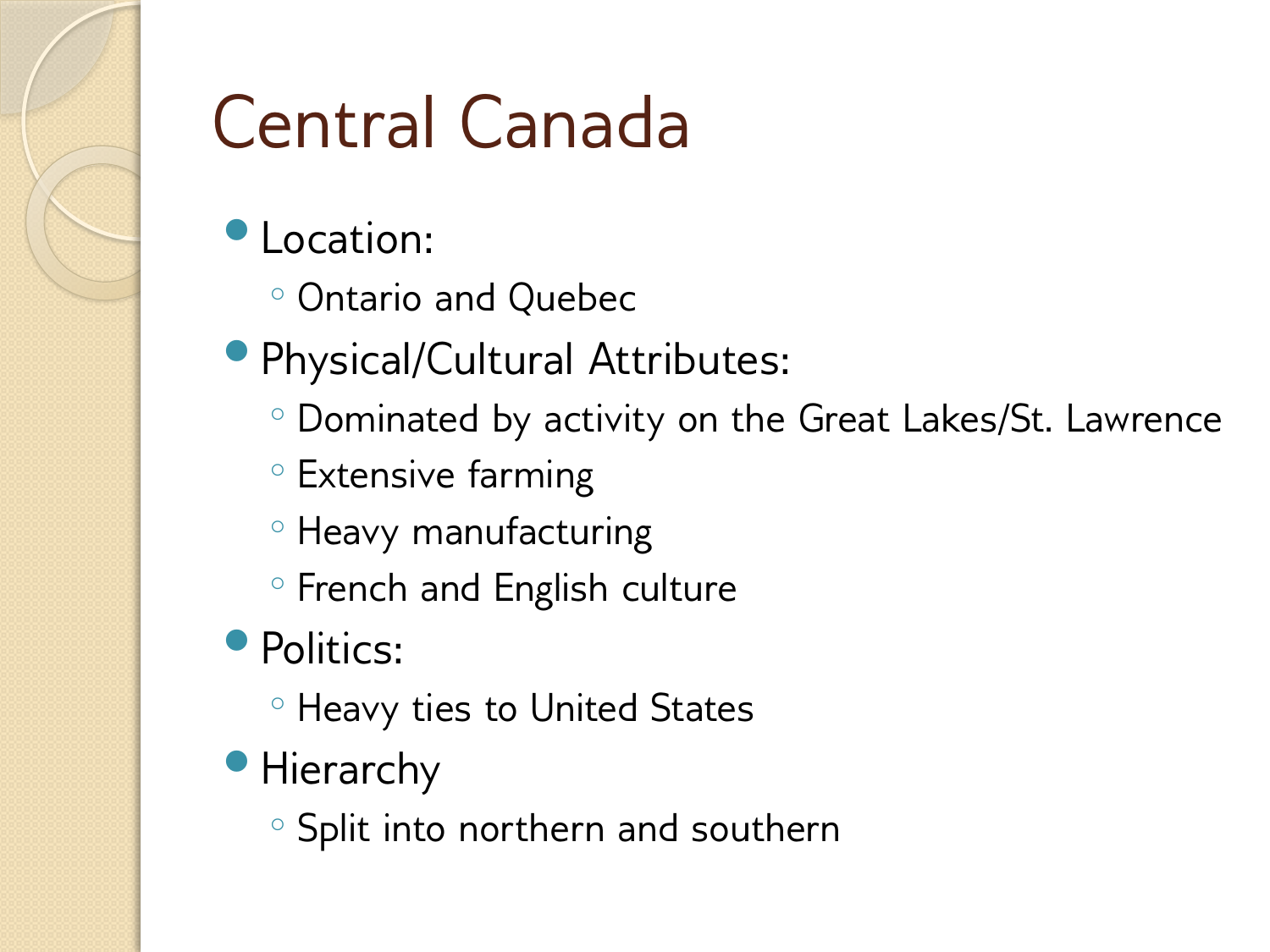

# Central Canada
Location:
Ontario and Quebec
Physical/Cultural Attributes:
Dominated by activity on the Great Lakes/St. Lawrence
Extensive farming
Heavy manufacturing
French and English culture
Politics:
Heavy ties to United States
Hierarchy
Split into northern and southern